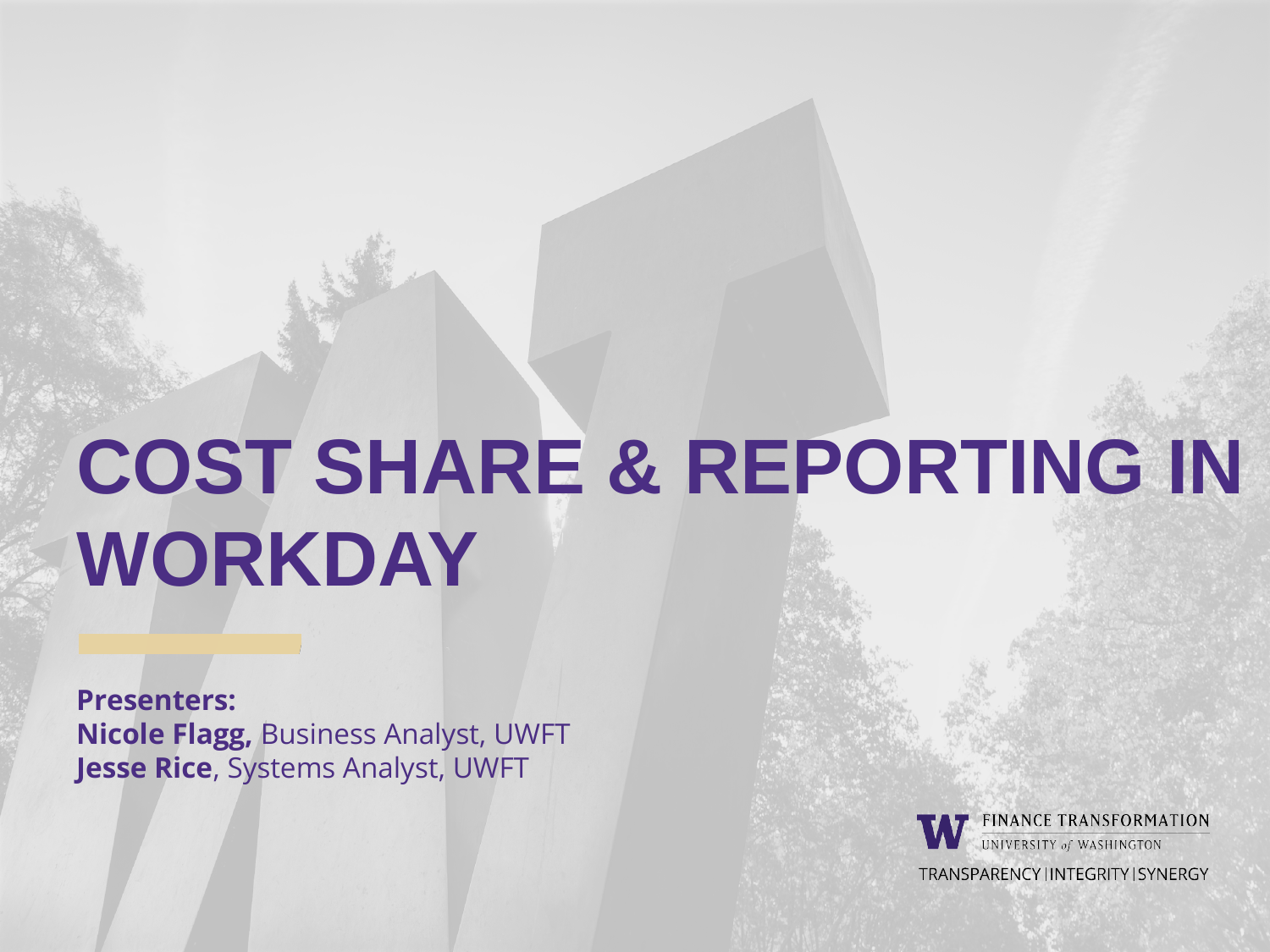

# COST SHARE & REPORTING IN WORKDAY
Presenters:
Nicole Flagg, Business Analyst, UWFT
Jesse Rice, Systems Analyst, UWFT